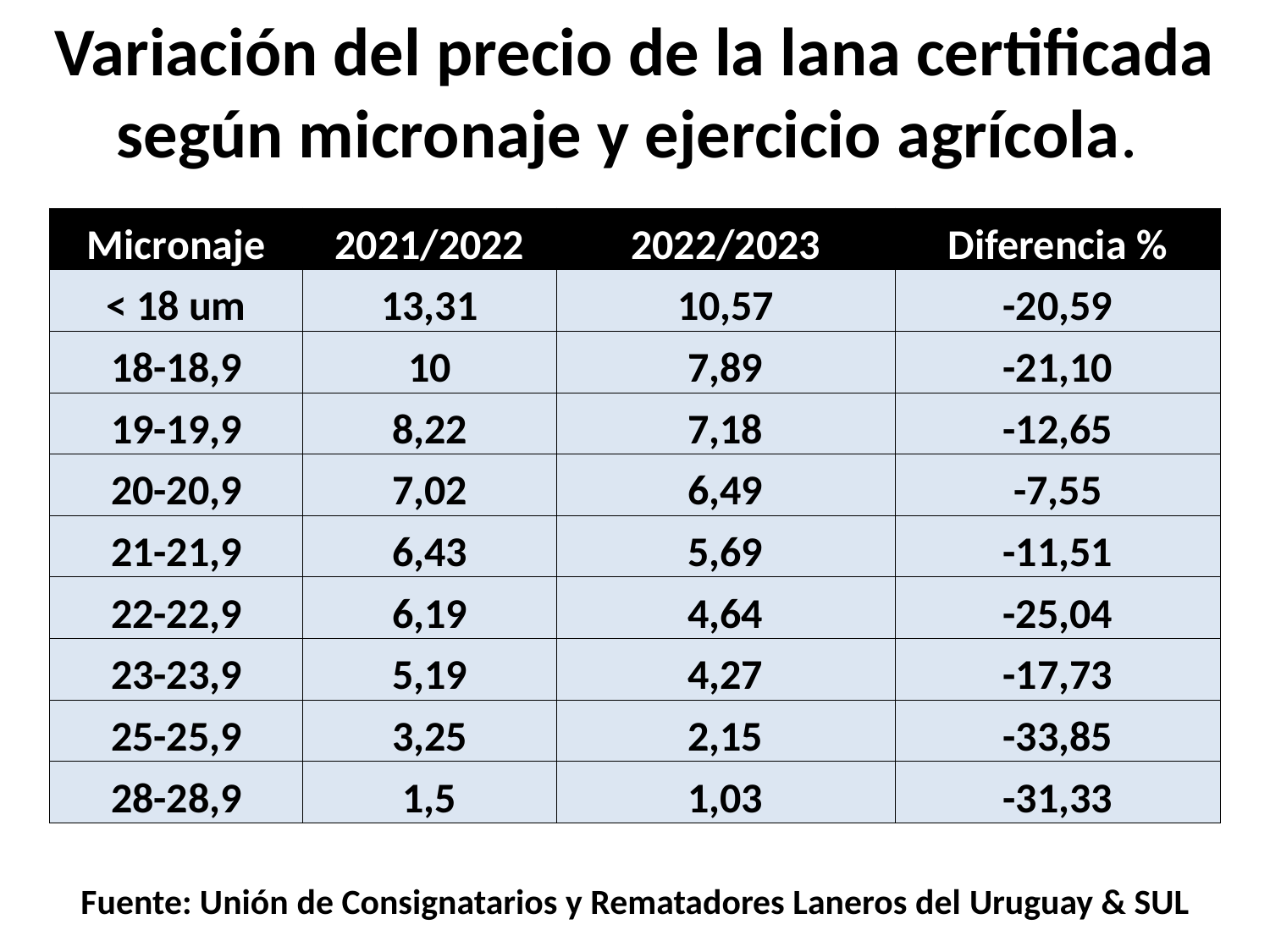

# Variación del precio de la lana certificada según micronaje y ejercicio agrícola.
| Micronaje | 2021/2022 | 2022/2023 | Diferencia % |
| --- | --- | --- | --- |
| < 18 um | 13,31 | 10,57 | -20,59 |
| 18-18,9 | 10 | 7,89 | -21,10 |
| 19-19,9 | 8,22 | 7,18 | -12,65 |
| 20-20,9 | 7,02 | 6,49 | -7,55 |
| 21-21,9 | 6,43 | 5,69 | -11,51 |
| 22-22,9 | 6,19 | 4,64 | -25,04 |
| 23-23,9 | 5,19 | 4,27 | -17,73 |
| 25-25,9 | 3,25 | 2,15 | -33,85 |
| 28-28,9 | 1,5 | 1,03 | -31,33 |
Fuente: Unión de Consignatarios y Rematadores Laneros del Uruguay & SUL